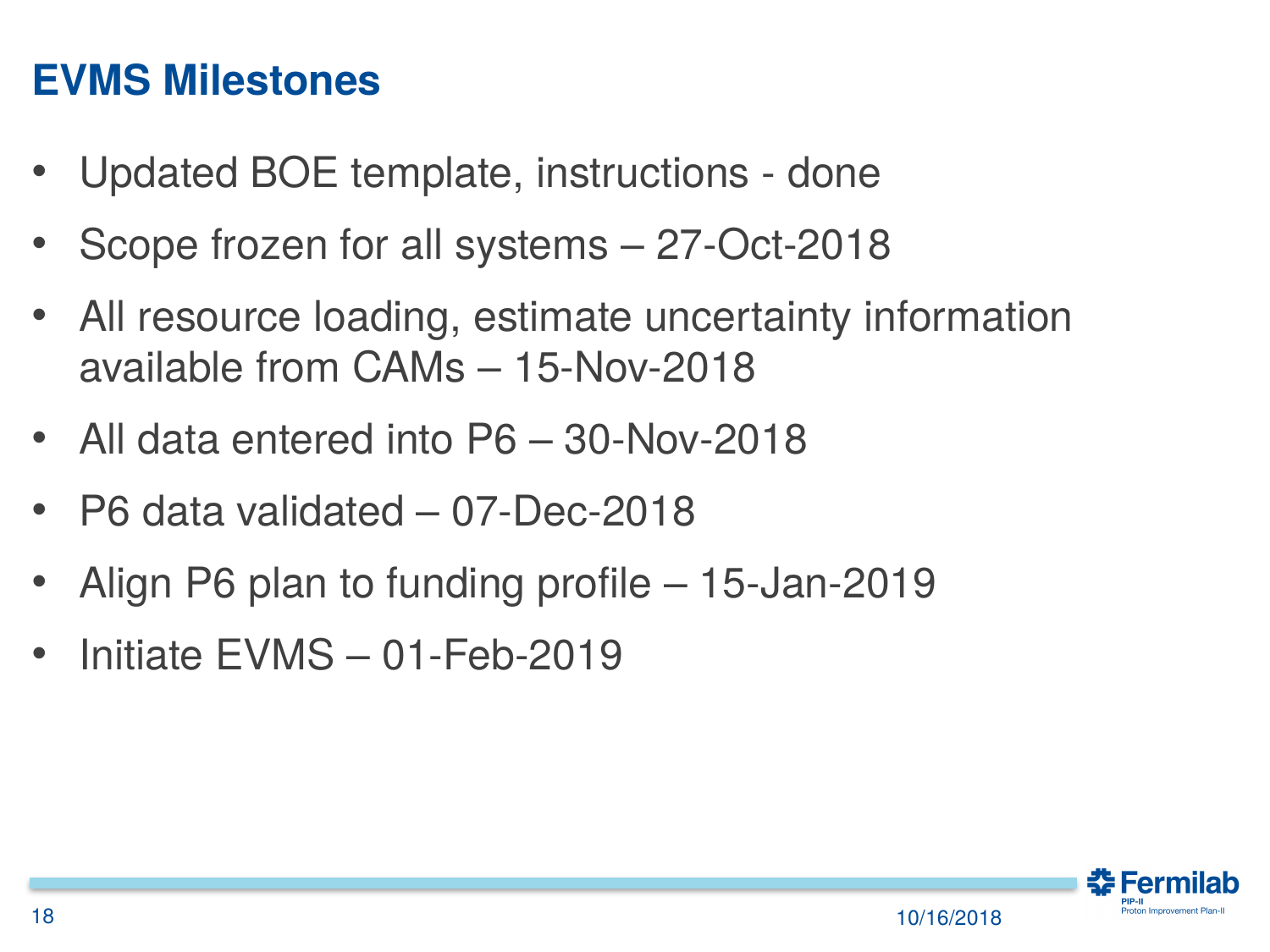

# EVMS Milestones
Updated BOE template, instructions - done
Scope frozen for all systems – 27-Oct-2018
All resource loading, estimate uncertainty information available from CAMs – 15-Nov-2018
All data entered into P6 – 30-Nov-2018
P6 data validated – 07-Dec-2018
Align P6 plan to funding profile – 15-Jan-2019
Initiate EVMS – 01-Feb-2019

18
10/16/2018